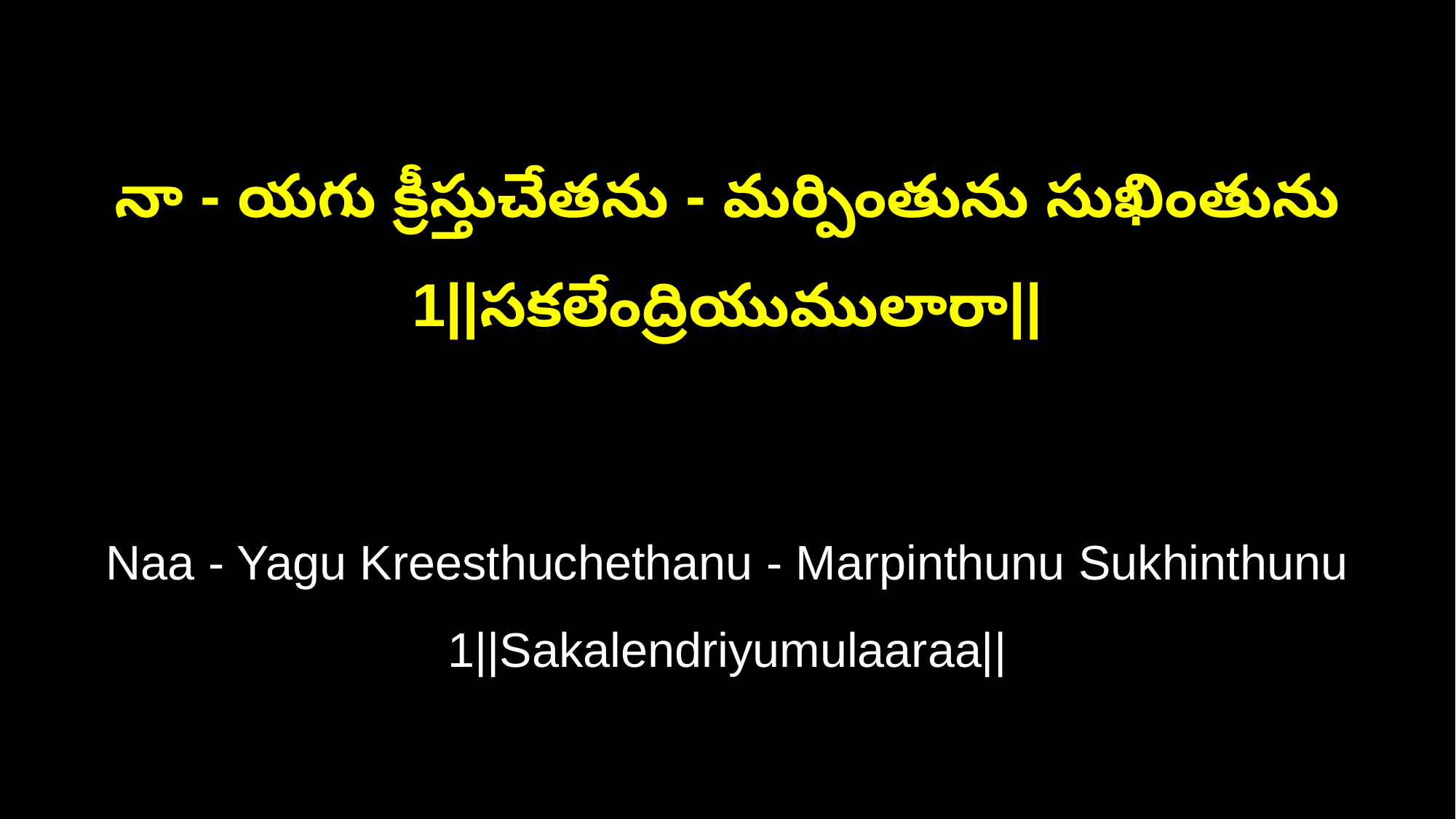

నా - యగు క్రీస్తుచేతను - మర్పింతును సుఖింతును
1||సకలేంద్రియుములారా||
Naa - Yagu Kreesthuchethanu - Marpinthunu Sukhinthunu
1||Sakalendriyumulaaraa||